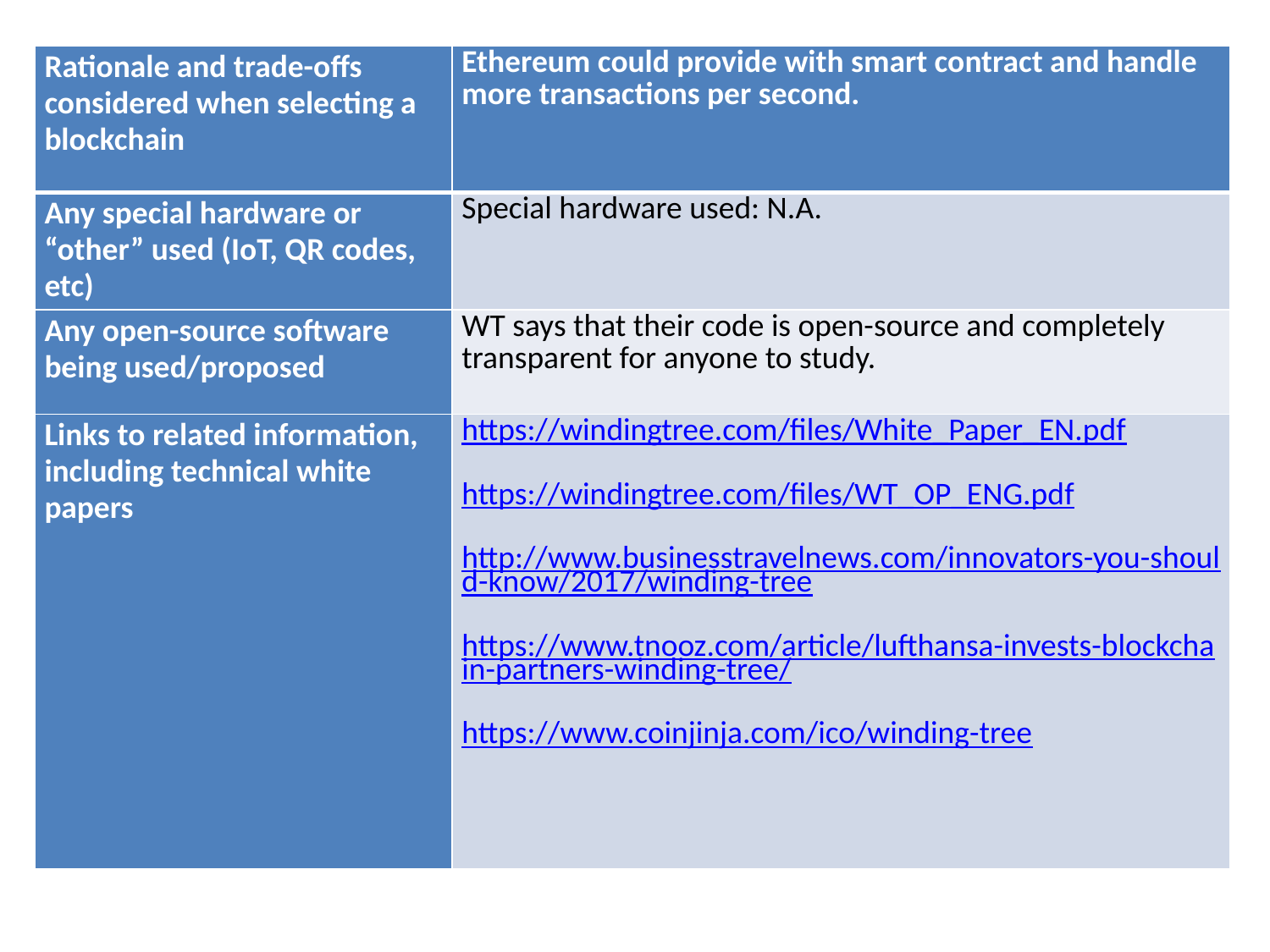

| Rationale and trade-offs considered when selecting a blockchain | Ethereum could provide with smart contract and handle more transactions per second. |
| --- | --- |
| Any special hardware or “other” used (IoT, QR codes, etc) | Special hardware used: N.A. |
| Any open-source software being used/proposed | WT says that their code is open-source and completely transparent for anyone to study. |
| Links to related information, including technical white papers | https://windingtree.com/files/White\_Paper\_EN.pdf https://windingtree.com/files/WT\_OP\_ENG.pdf http://www.businesstravelnews.com/innovators-you-should-know/2017/winding-tree https://www.tnooz.com/article/lufthansa-invests-blockchain-partners-winding-tree/ https://www.coinjinja.com/ico/winding-tree |